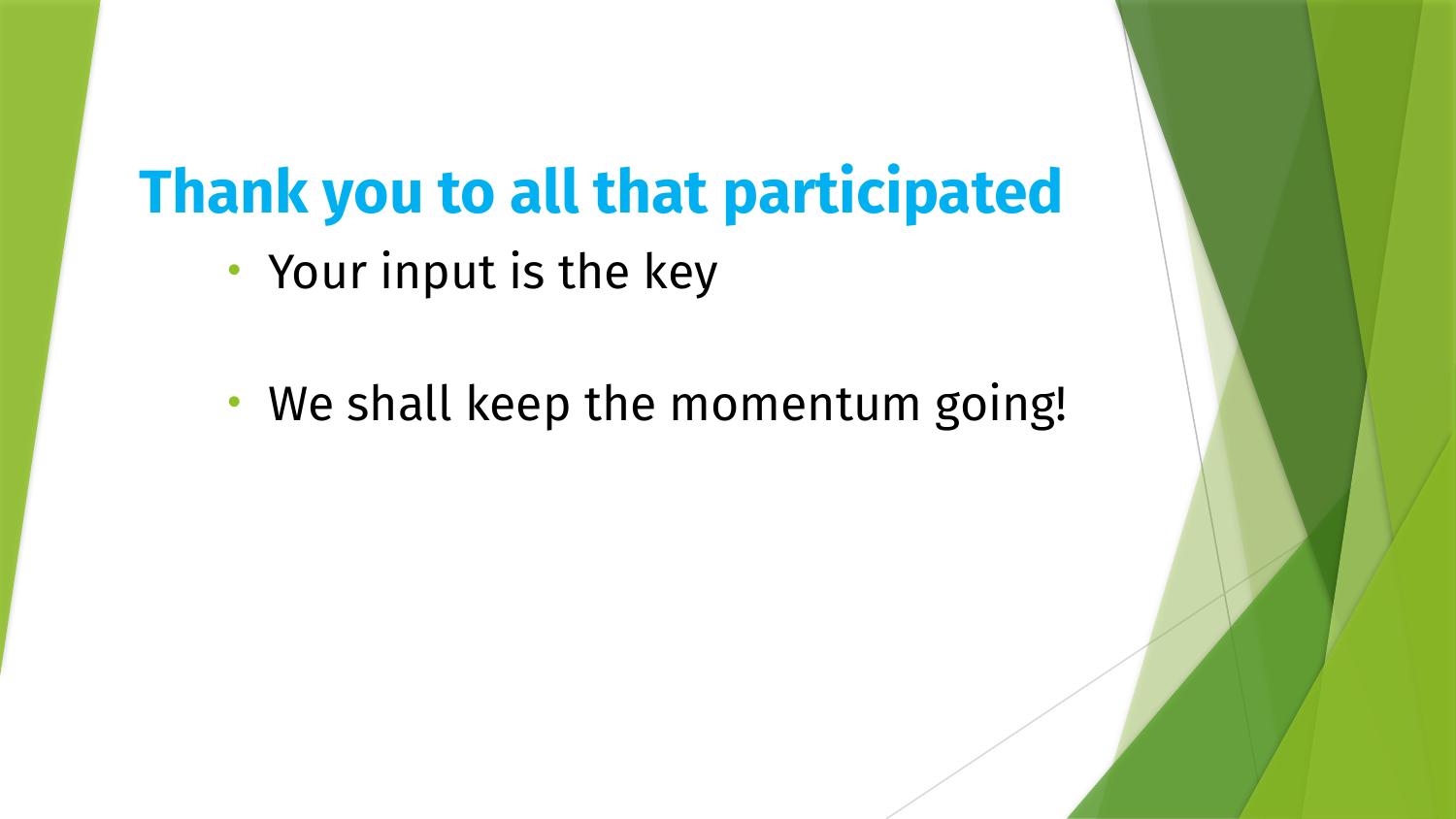

Thank you to all that participated
Your input is the key

We shall keep the momentum going!